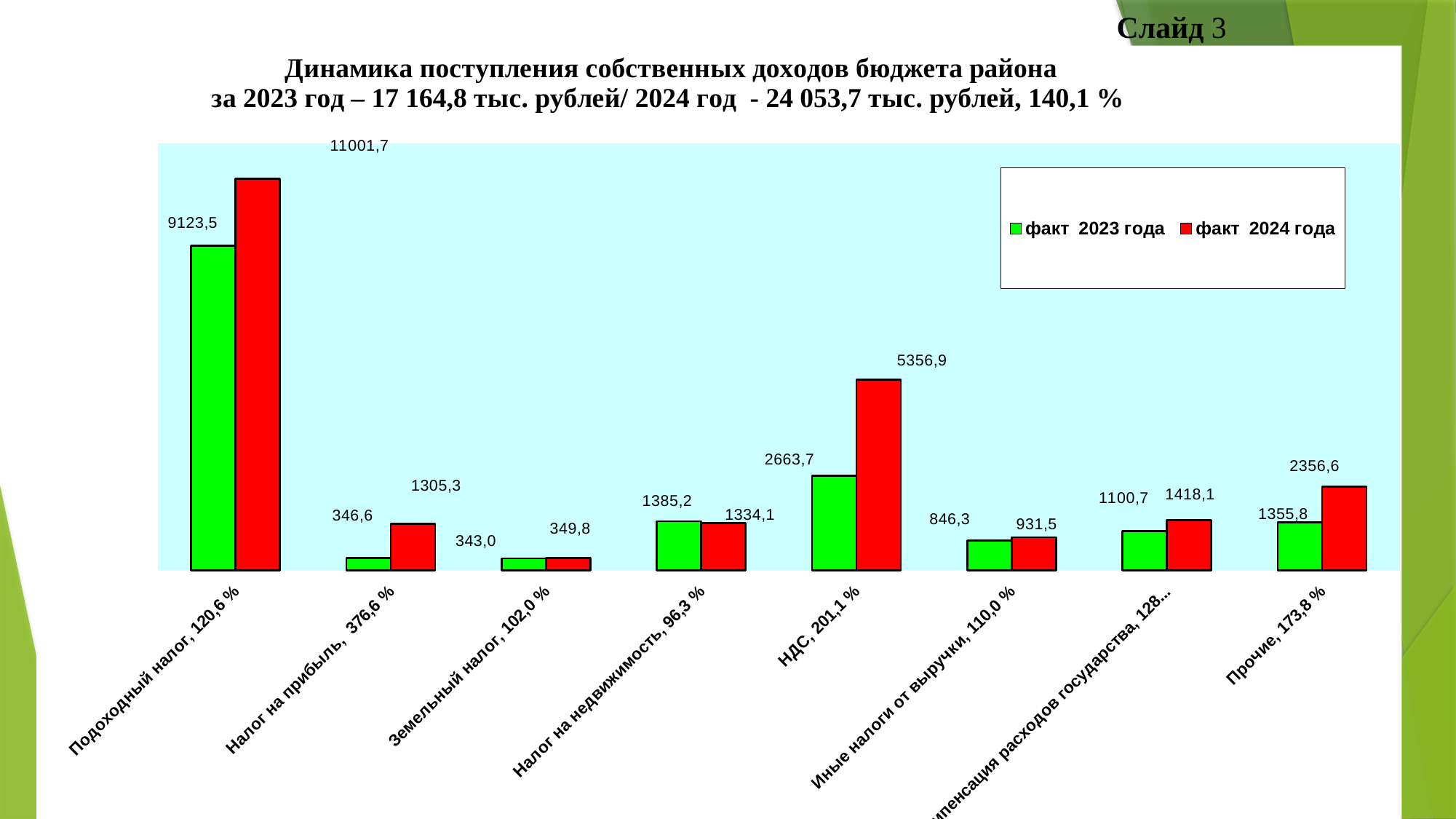

Слайд 3

### Chart: Динамика поступления собственных доходов бюджета района
за 2023 год – 17 164,8 тыс. рублей/ 2024 год  - 24 053,7 тыс. рублей, 140,1 %

| Category | факт  2023 года | факт  2024 года |
|---|---|---|
| Подоходный налог, 120,6 % | 9123.5 | 11001.7 |
| Налог на прибыль,  376,6 % | 346.6 | 1305.3 |
| Земельный налог, 102,0 % | 343.0 | 349.8 |
| Налог на недвижимость, 96,3 % | 1385.2 | 1334.1 |
| НДС, 201,1 % | 2663.7 | 5356.9 |
| Иные налоги от выручки, 110,0 % | 846.3 | 931.2 |
| Компенсация расходов государства, 128,8 % | 1100.7 | 1418.1 |
| Прочие, 173,8 % | 1355.8 | 2356.6 |